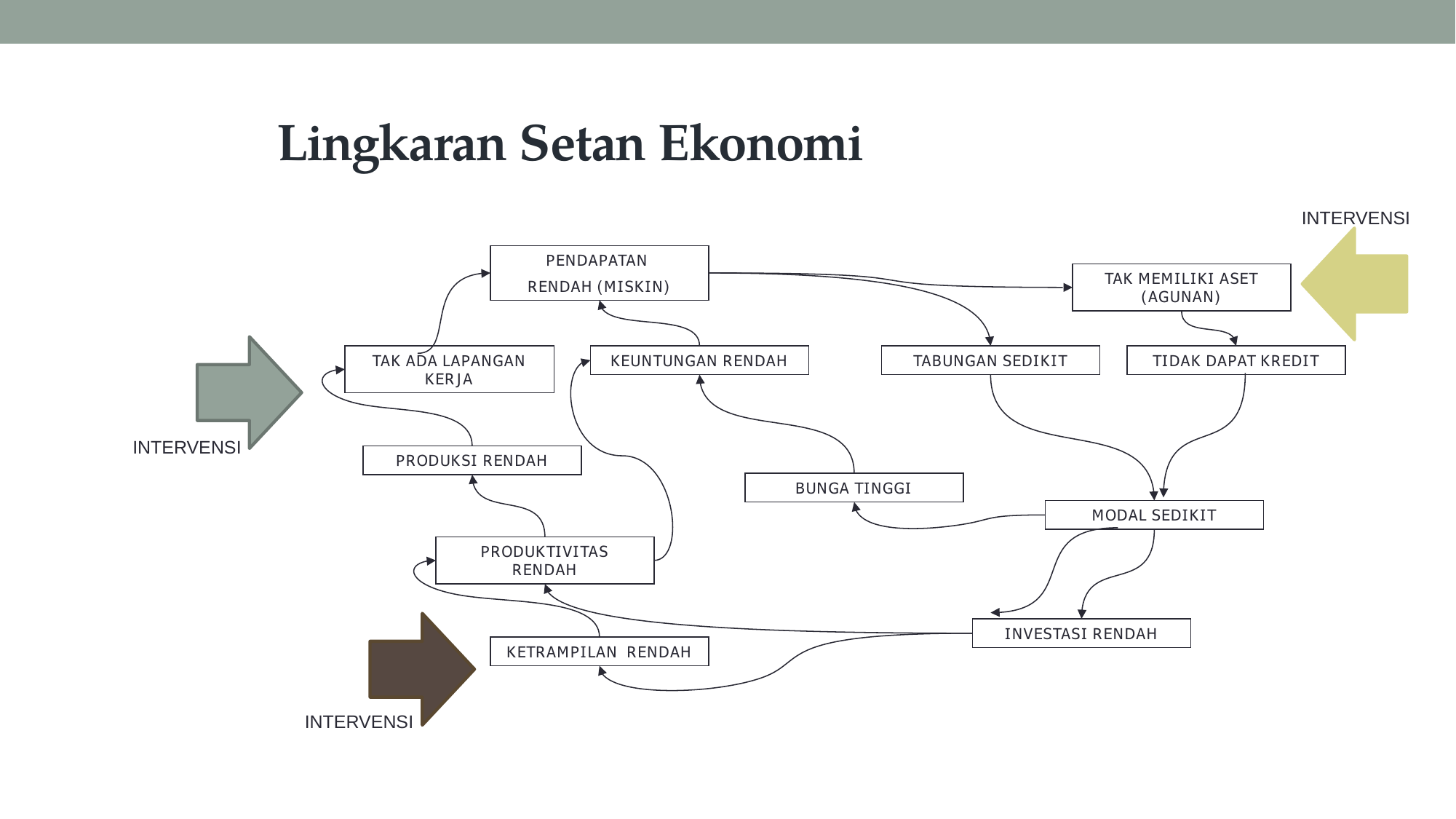

# Lingkaran Setan Ekonomi
INTERVENSI

PENDAPATAN
RENDAH (MISKIN)
TAK MEMILIKI ASET (AGUNAN)

TAK ADA LAPANGAN KERJA
KEUNTUNGAN RENDAH
TABUNGAN SEDIKIT
TIDAK DAPAT KREDIT
INTERVENSI
PRODUKSI RENDAH
BUNGA TINGGI
MODAL SEDIKIT
PRODUKTIVITAS RENDAH

INVESTASI RENDAH
KETRAMPILAN  RENDAH
INTERVENSI
DEDDY S BRATAKUSUMAH - 2019